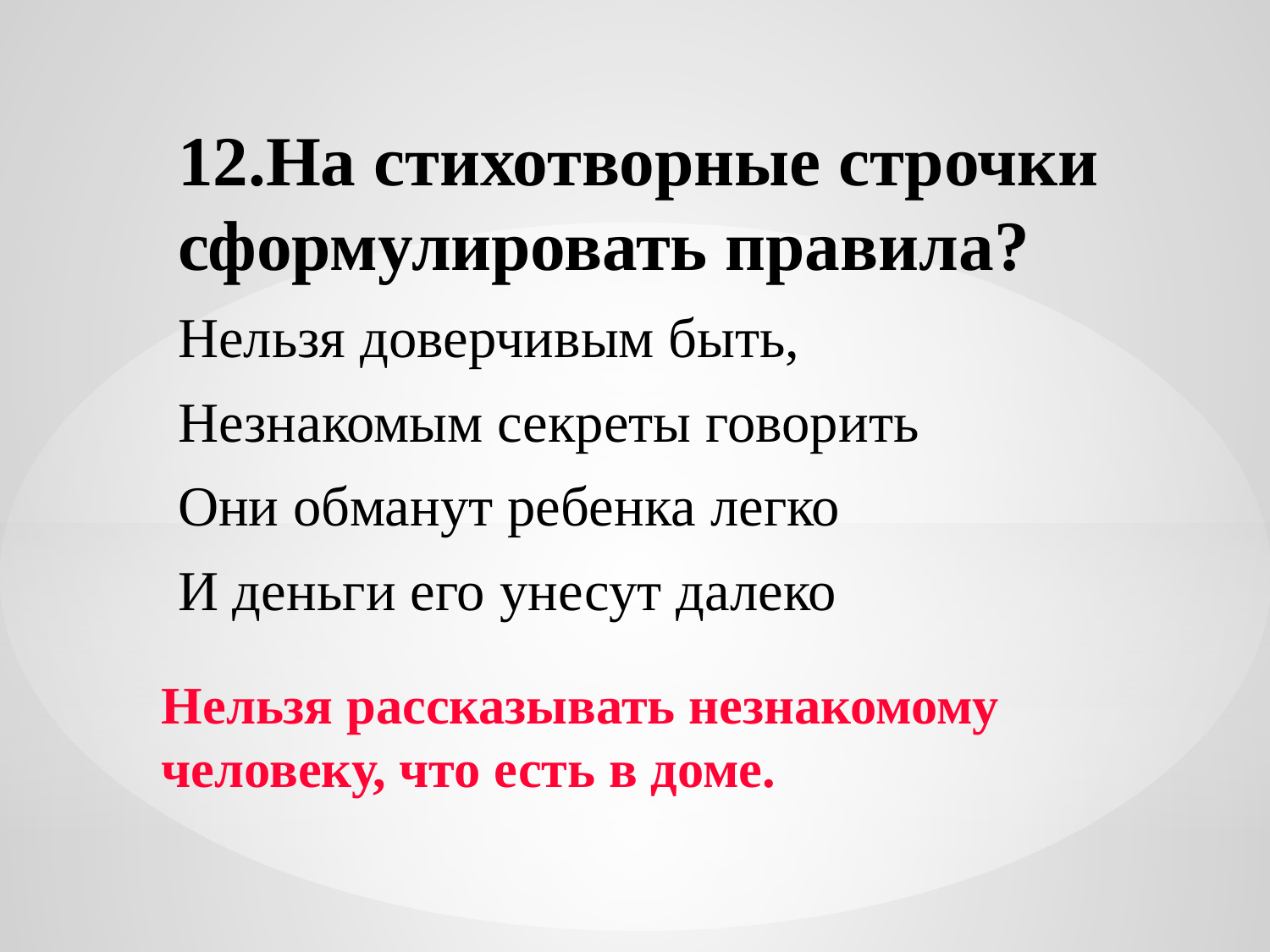

12.На стихотворные строчки сформулировать правила?
Нельзя доверчивым быть,
Незнакомым секреты говорить
Они обманут ребенка легко
И деньги его унесут далеко
# Нельзя рассказывать незнакомому человеку, что есть в доме.